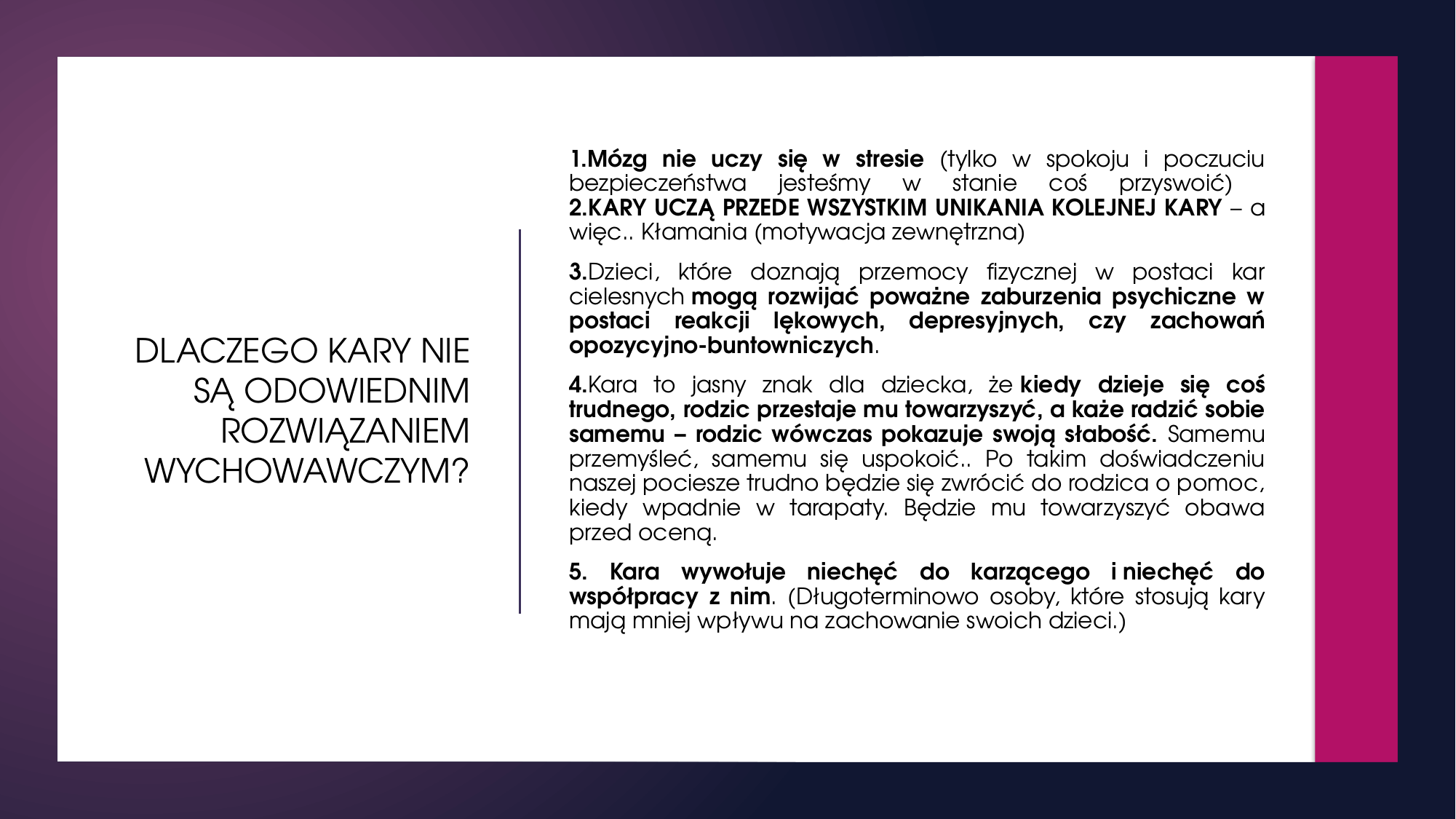

1.Mózg nie uczy się w stresie (tylko w spokoju i poczuciu bezpieczeństwa jesteśmy w stanie coś przyswoić)
2.KARY UCZĄ PRZEDE WSZYSTKIM UNIKANIA KOLEJNEJ KARY – a więc.. Kłamania (motywacja zewnętrzna)
3.Dzieci, które doznają przemocy fizycznej w postaci kar cielesnych mogą rozwijać poważne zaburzenia psychiczne w postaci reakcji lękowych, depresyjnych, czy zachowań opozycyjno-buntowniczych.
4.Kara to jasny znak dla dziecka, że kiedy dzieje się coś trudnego, rodzic przestaje mu towarzyszyć, a każe radzić sobie samemu – rodzic wówczas pokazuje swoją słabość. Samemu przemyśleć, samemu się uspokoić.. Po takim doświadczeniu naszej pociesze trudno będzie się zwrócić do rodzica o pomoc, kiedy wpadnie w tarapaty. Będzie mu towarzyszyć obawa przed oceną.
5. Kara wywołuje niechęć do karzącego i niechęć do współpracy z nim. (Długoterminowo osoby, które stosują kary mają mniej wpływu na zachowanie swoich dzieci.)

# DLACZEGO KARY NIE SĄ ODOWIEDNIM ROZWIĄZANIEM WYCHOWAWCZYM?